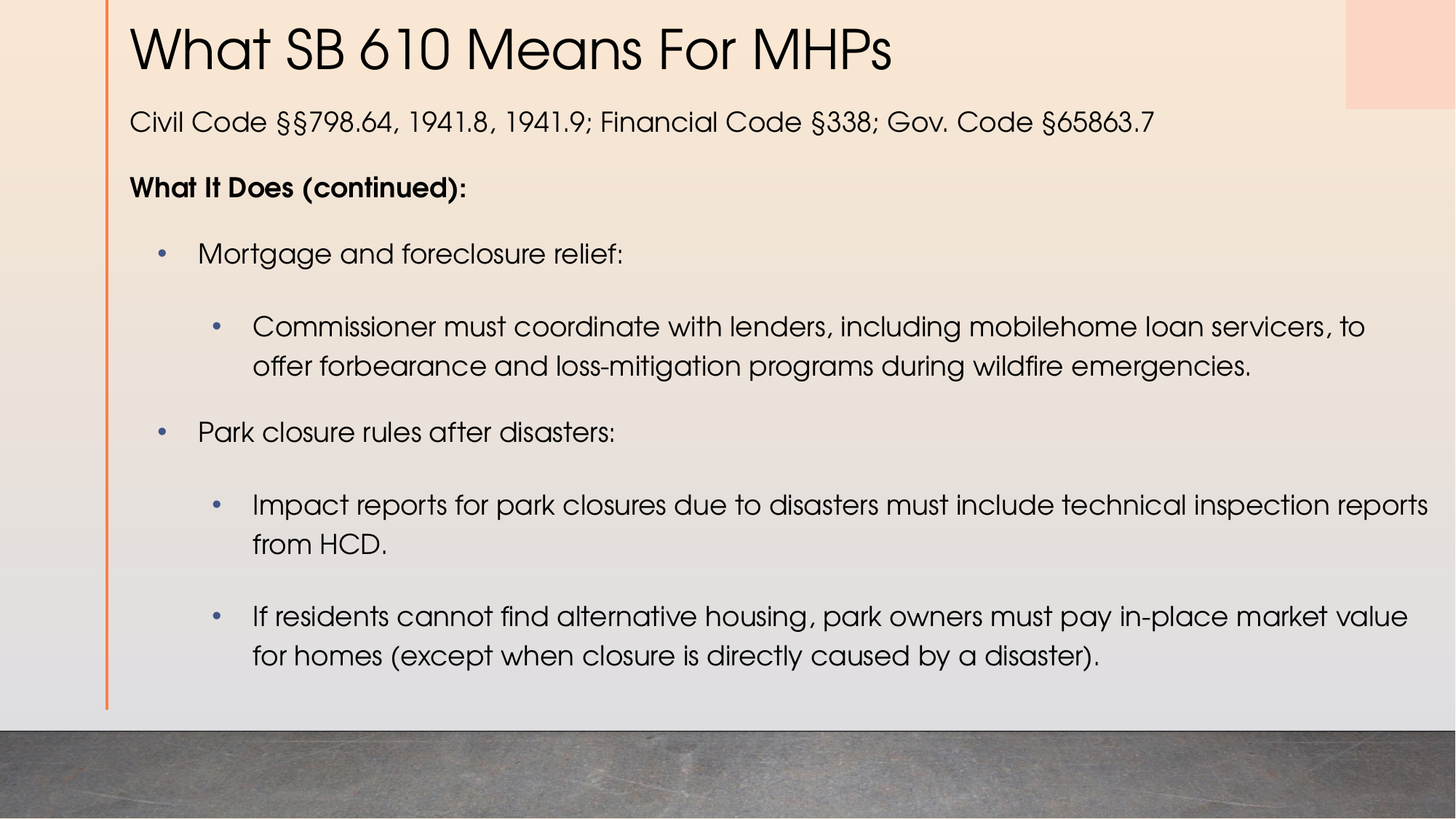

# What SB 610 Means For MHPs
Civil Code §§798.64, 1941.8, 1941.9; Financial Code §338; Gov. Code §65863.7
What It Does (continued):
Mortgage and foreclosure relief:
Commissioner must coordinate with lenders, including mobilehome loan servicers, to offer forbearance and loss-mitigation programs during wildfire emergencies.
Park closure rules after disasters:
Impact reports for park closures due to disasters must include technical inspection reports from HCD.
If residents cannot find alternative housing, park owners must pay in-place market value for homes (except when closure is directly caused by a disaster).